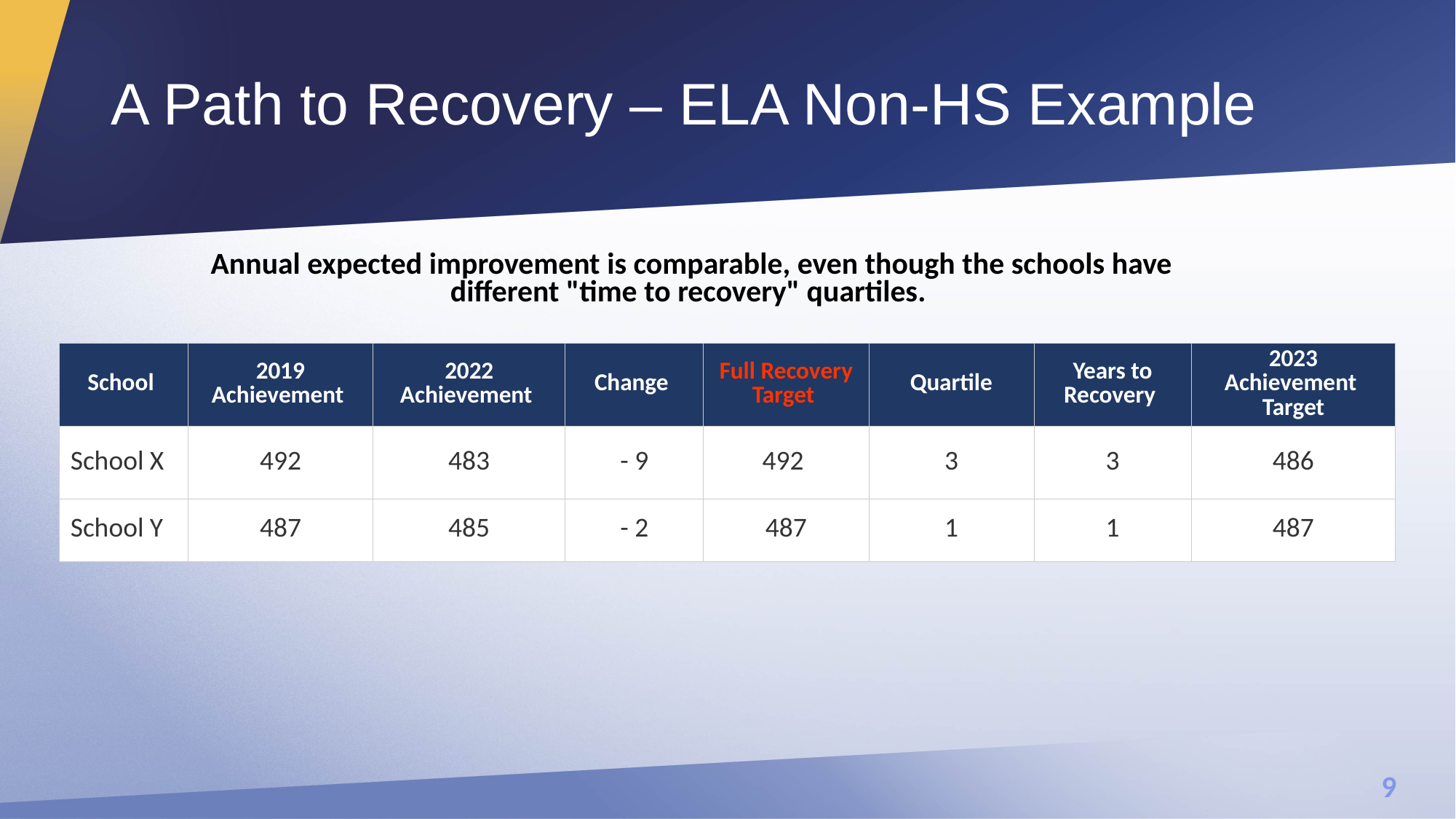

# A Path to Recovery – ELA Non-HS Example
Annual expected improvement is comparable, even though the schools have different "time to recovery" quartiles.
| School | 2019 Achievement | 2022 Achievement | Change | Full Recovery Target | Quartile | Years to Recovery | 2023 Achievement  Target |
| --- | --- | --- | --- | --- | --- | --- | --- |
| School X | 492 | 483 | - 9 | 492 | 3 | 3 | 486 |
| School Y | 487 | 485 | - 2 | 487 | 1 | 1 | 487 |